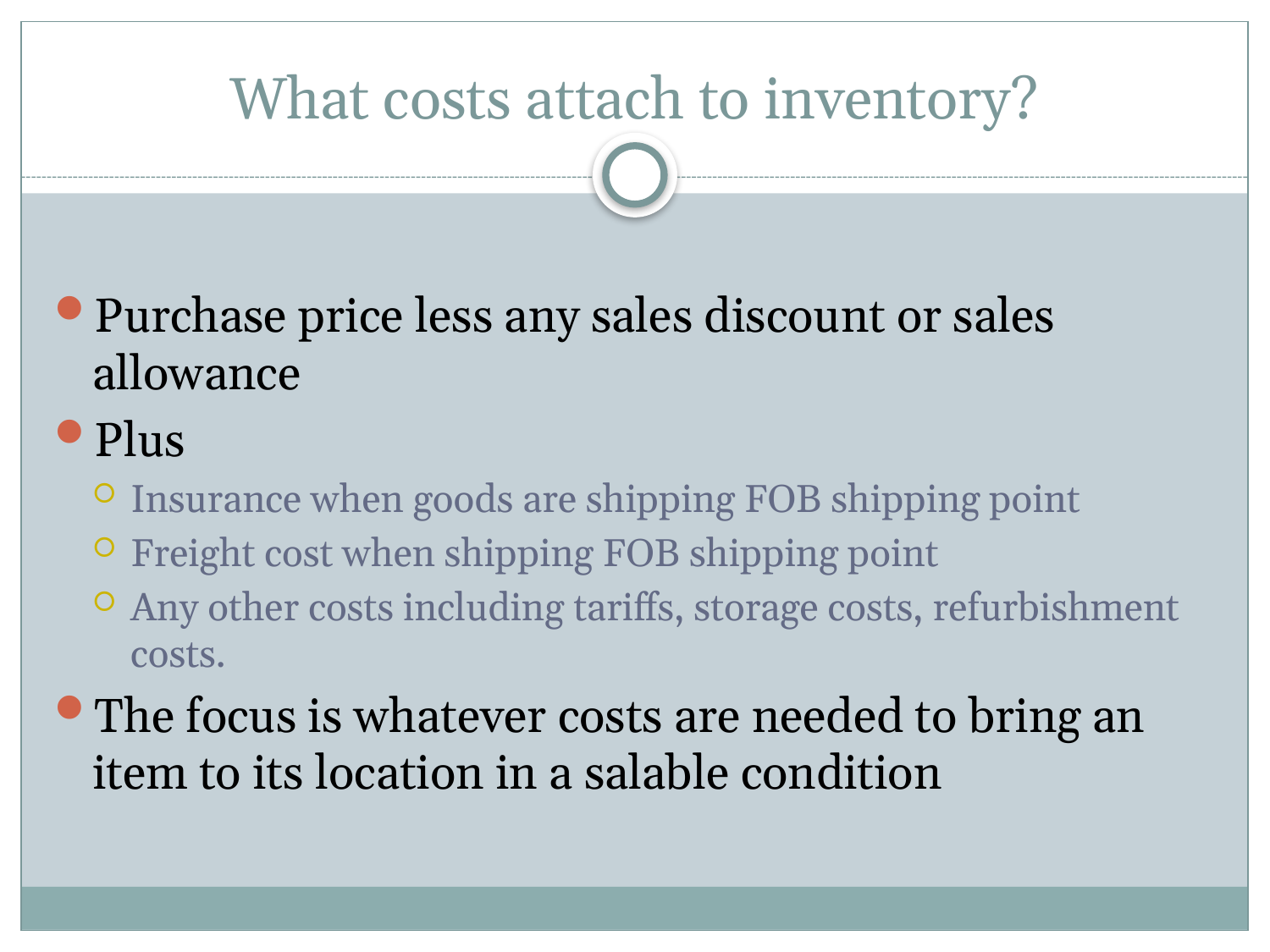

# What costs attach to inventory?

Purchase price less any sales discount or sales allowance
Plus
Insurance when goods are shipping FOB shipping point
Freight cost when shipping FOB shipping point
Any other costs including tariffs, storage costs, refurbishment costs.
The focus is whatever costs are needed to bring an item to its location in a salable condition